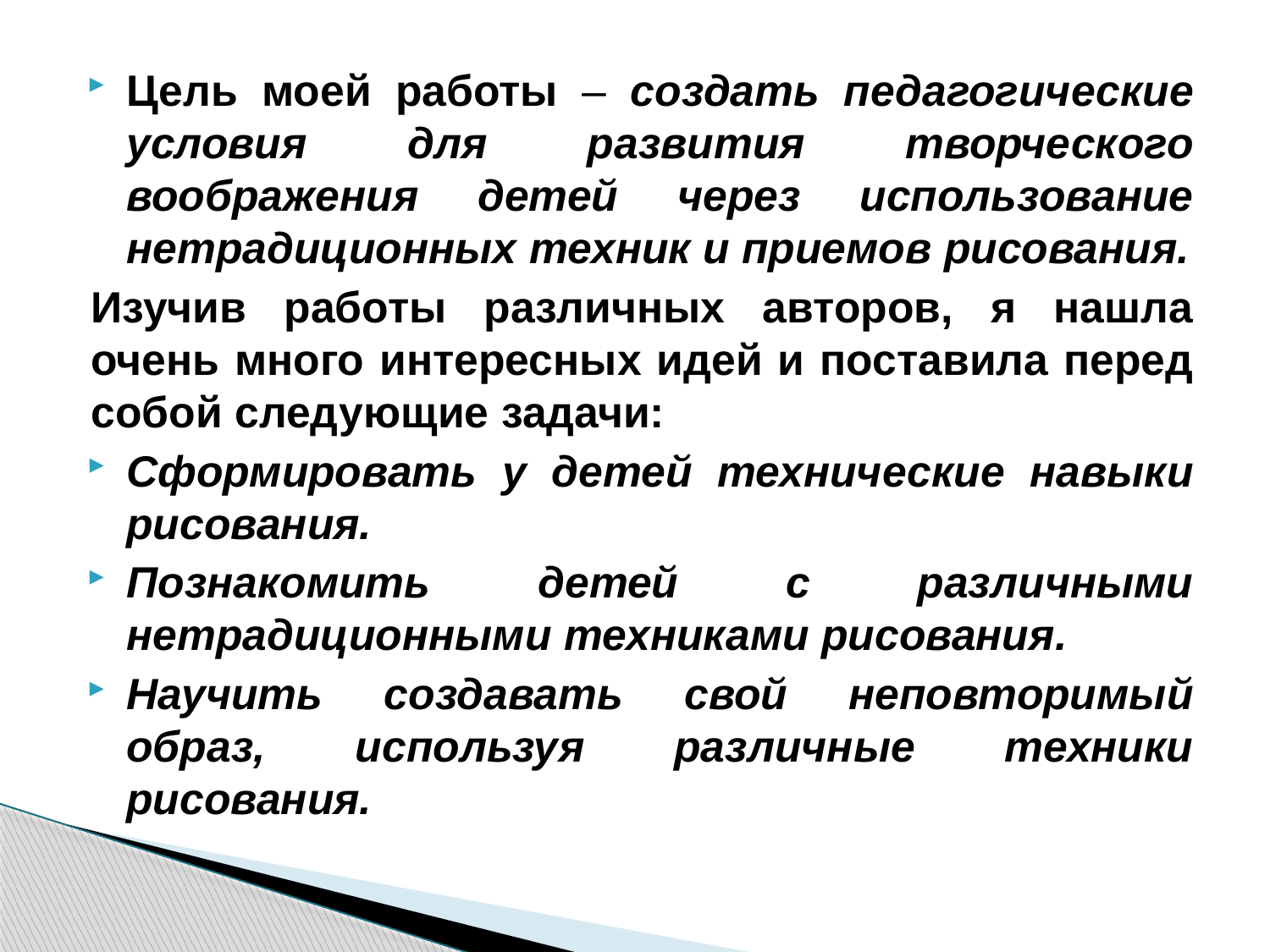

Цель моей работы – создать педагогические условия для развития творческого воображения детей через использование нетрадиционных техник и приемов рисования.
Изучив работы различных авторов, я нашла очень много интересных идей и поставила перед собой следующие задачи:
Сформировать у детей технические навыки рисования.
Познакомить детей с различными нетрадиционными техниками рисования.
Научить создавать свой неповторимый образ, используя различные техники рисования.